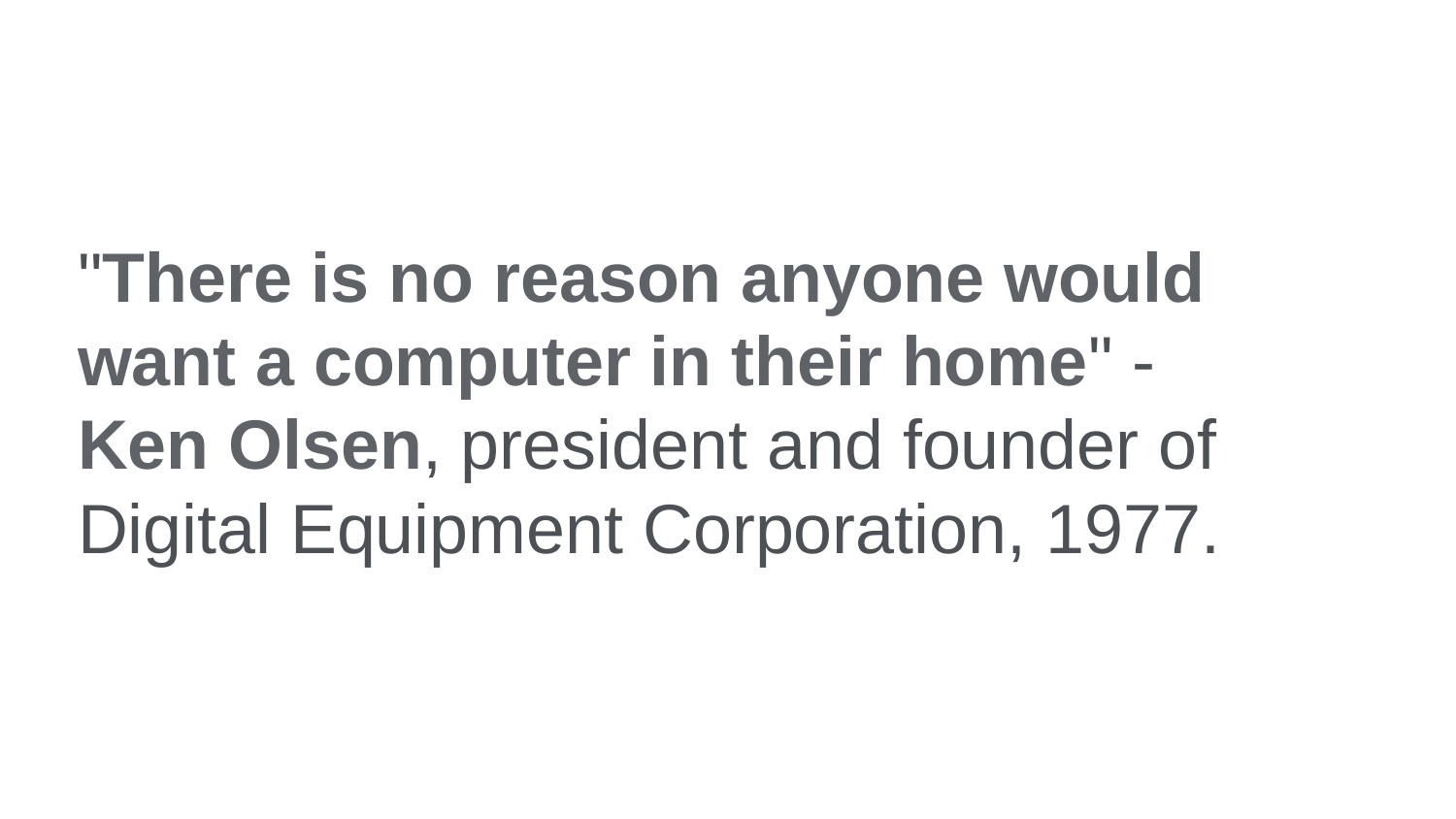

"There is no reason anyone would want a computer in their home" - Ken Olsen, president and founder of Digital Equipment Corporation, 1977.